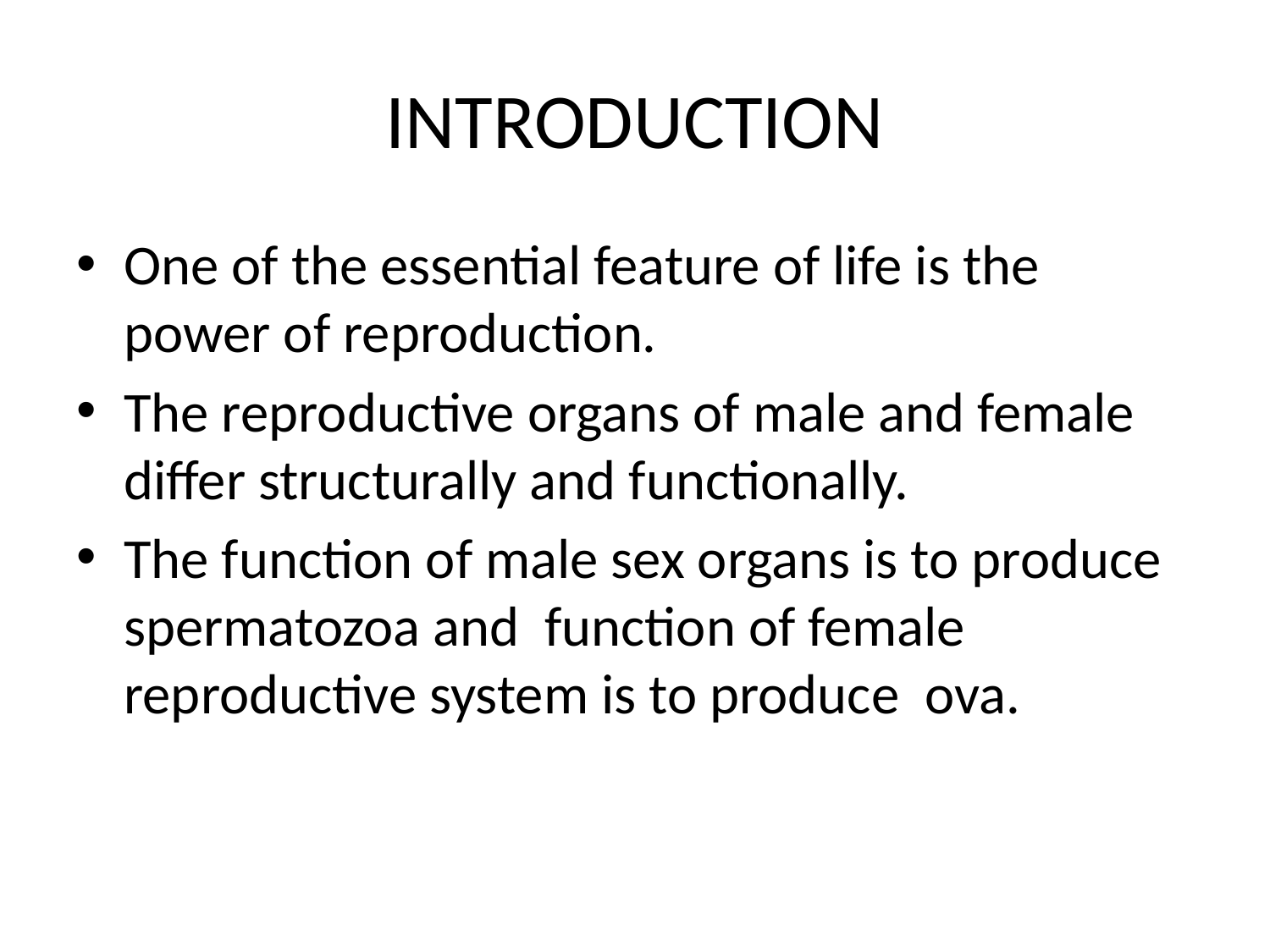

# INTRODUCTION
One of the essential feature of life is the power of reproduction.
The reproductive organs of male and female differ structurally and functionally.
The function of male sex organs is to produce spermatozoa and  function of female reproductive system is to produce  ova.